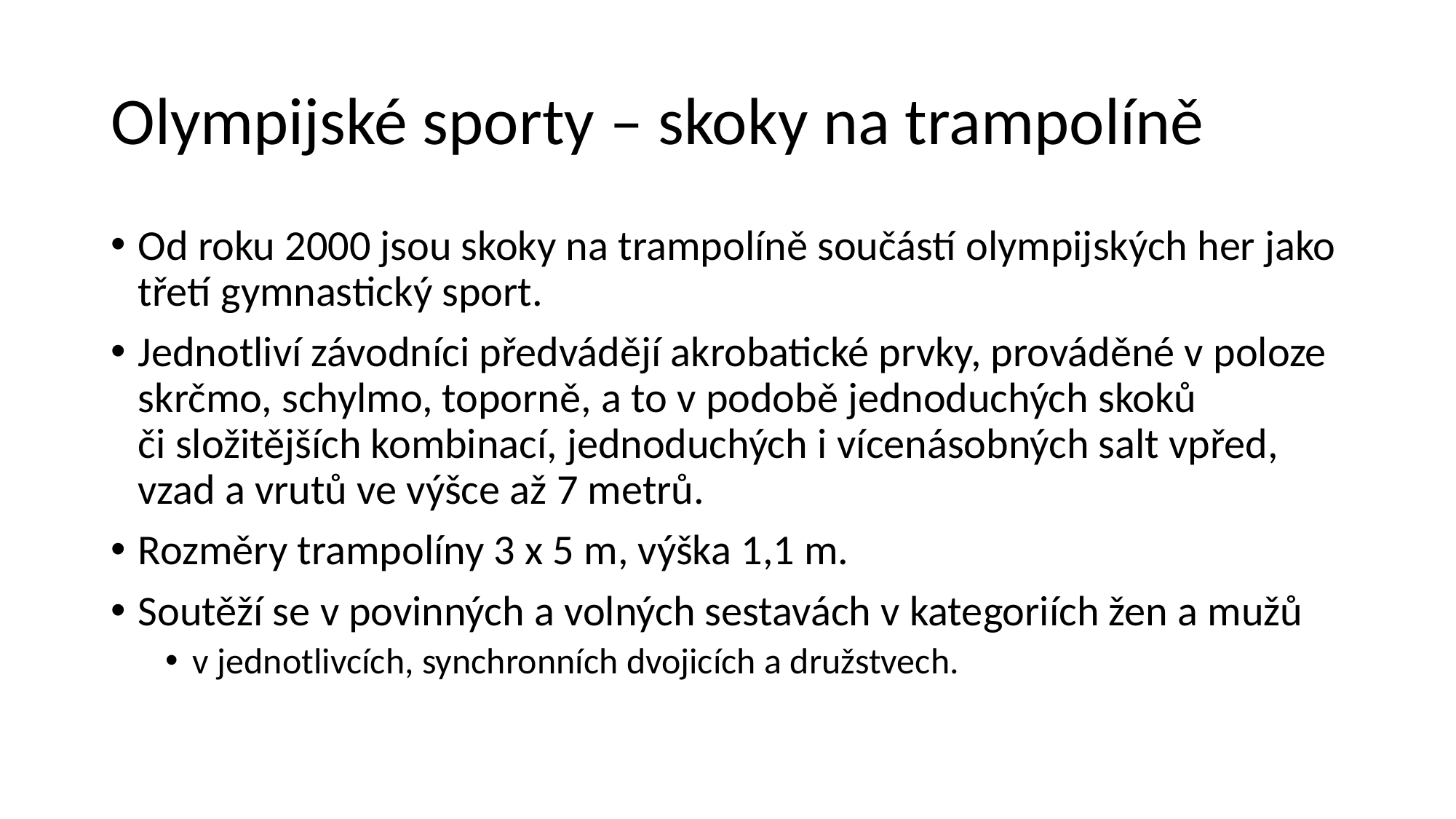

# Olympijské sporty – skoky na trampolíně
Od roku 2000 jsou skoky na trampolíně součástí olympijských her jako třetí gymnastický sport.
Jednotliví závodníci předvádějí akrobatické prvky, prováděné v poloze skrčmo, schylmo, toporně, a to v podobě jednoduchých skoků či složitějších kombinací, jednoduchých i vícenásobných salt vpřed, vzad a vrutů ve výšce až 7 metrů.
Rozměry trampolíny 3 x 5 m, výška 1,1 m.
Soutěží se v povinných a volných sestavách v kategoriích žen a mužů
v jednotlivcích, synchronních dvojicích a družstvech.